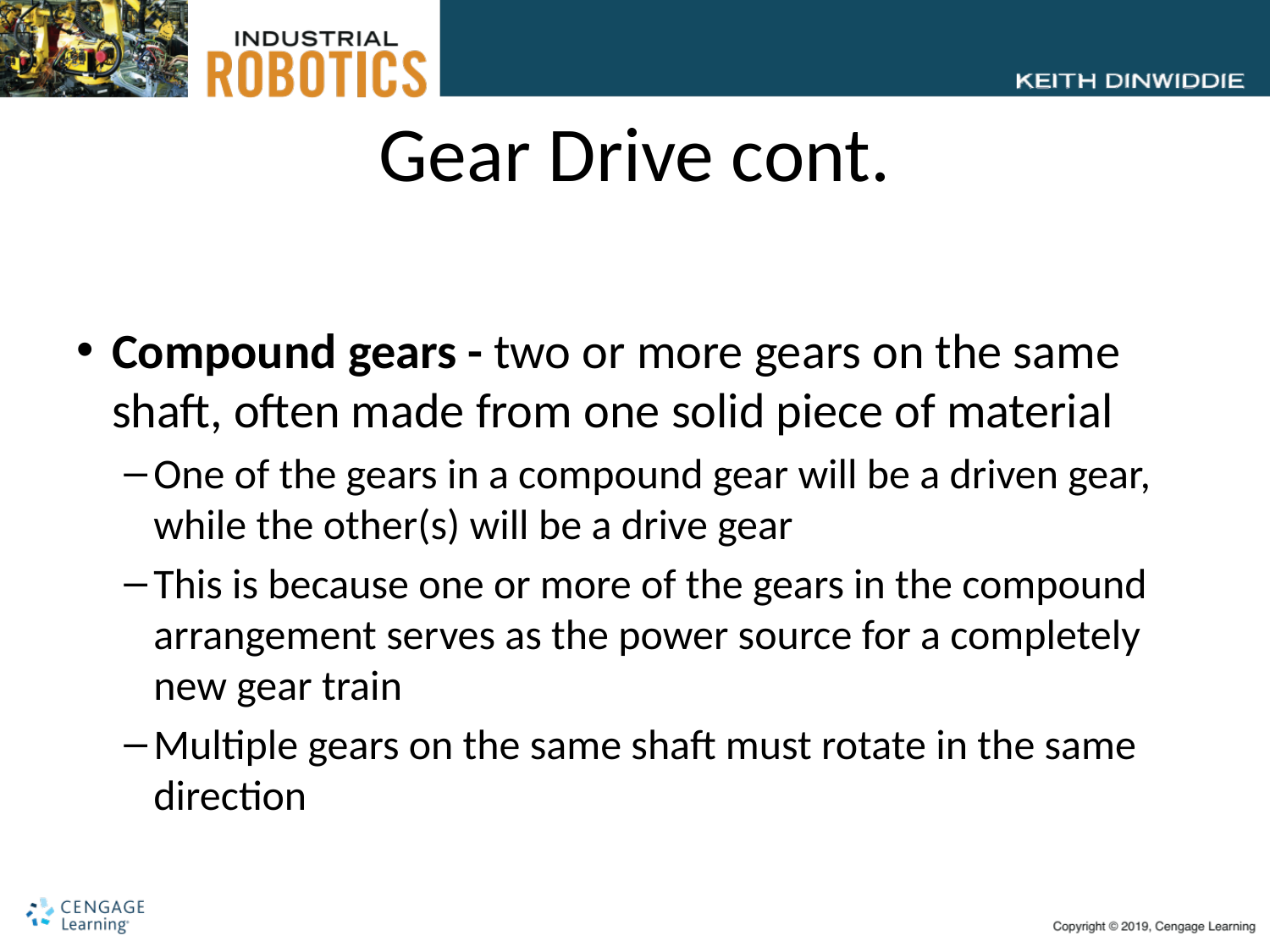

# Gear Drive cont.

Compound gears - two or more gears on the same shaft, often made from one solid piece of material
One of the gears in a compound gear will be a driven gear, while the other(s) will be a drive gear
This is because one or more of the gears in the compound arrangement serves as the power source for a completely new gear train
Multiple gears on the same shaft must rotate in the same direction